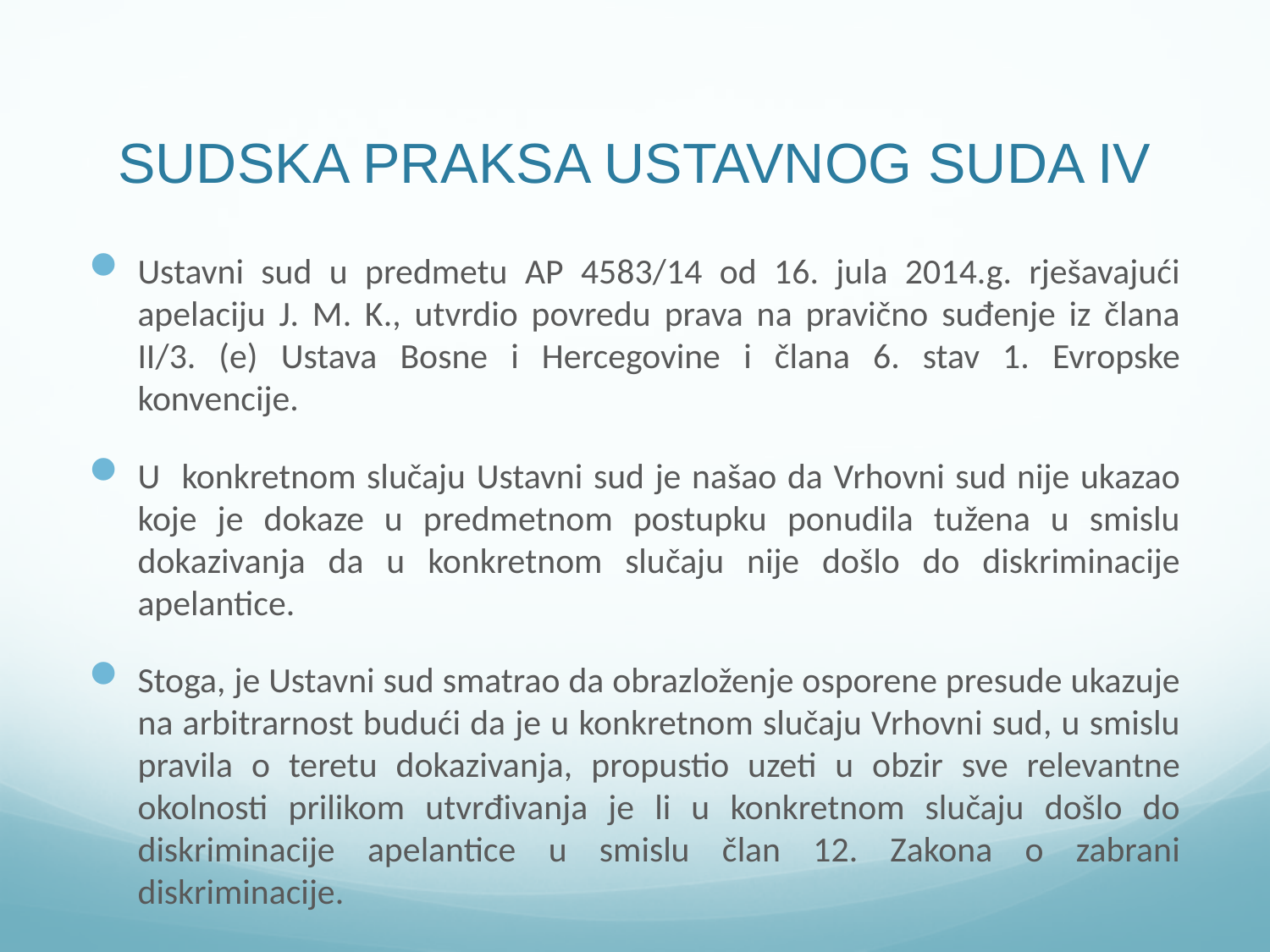

# SUDSKA PRAKSA USTAVNOG SUDA IV
Ustavni sud u predmetu AP 4583/14 od 16. jula 2014.g. rješavajući apelaciju J. M. K., utvrdio povredu prava na pravično suđenje iz člana II/3. (e) Ustava Bosne i Hercegovine i člana 6. stav 1. Evropske konvencije.
U  konkretnom slučaju Ustavni sud je našao da Vrhovni sud nije ukazao koje je dokaze u predmetnom postupku ponudila tužena u smislu dokazivanja da u konkretnom slučaju nije došlo do diskriminacije apelantice.
Stoga, je Ustavni sud smatrao da obrazloženje osporene presude ukazuje na arbitrarnost budući da je u konkretnom slučaju Vrhovni sud, u smislu pravila o teretu dokazivanja, propustio uzeti u obzir sve relevantne okolnosti prilikom utvrđivanja je li u konkretnom slučaju došlo do diskriminacije apelantice u smislu član 12. Zakona o zabrani diskriminacije.